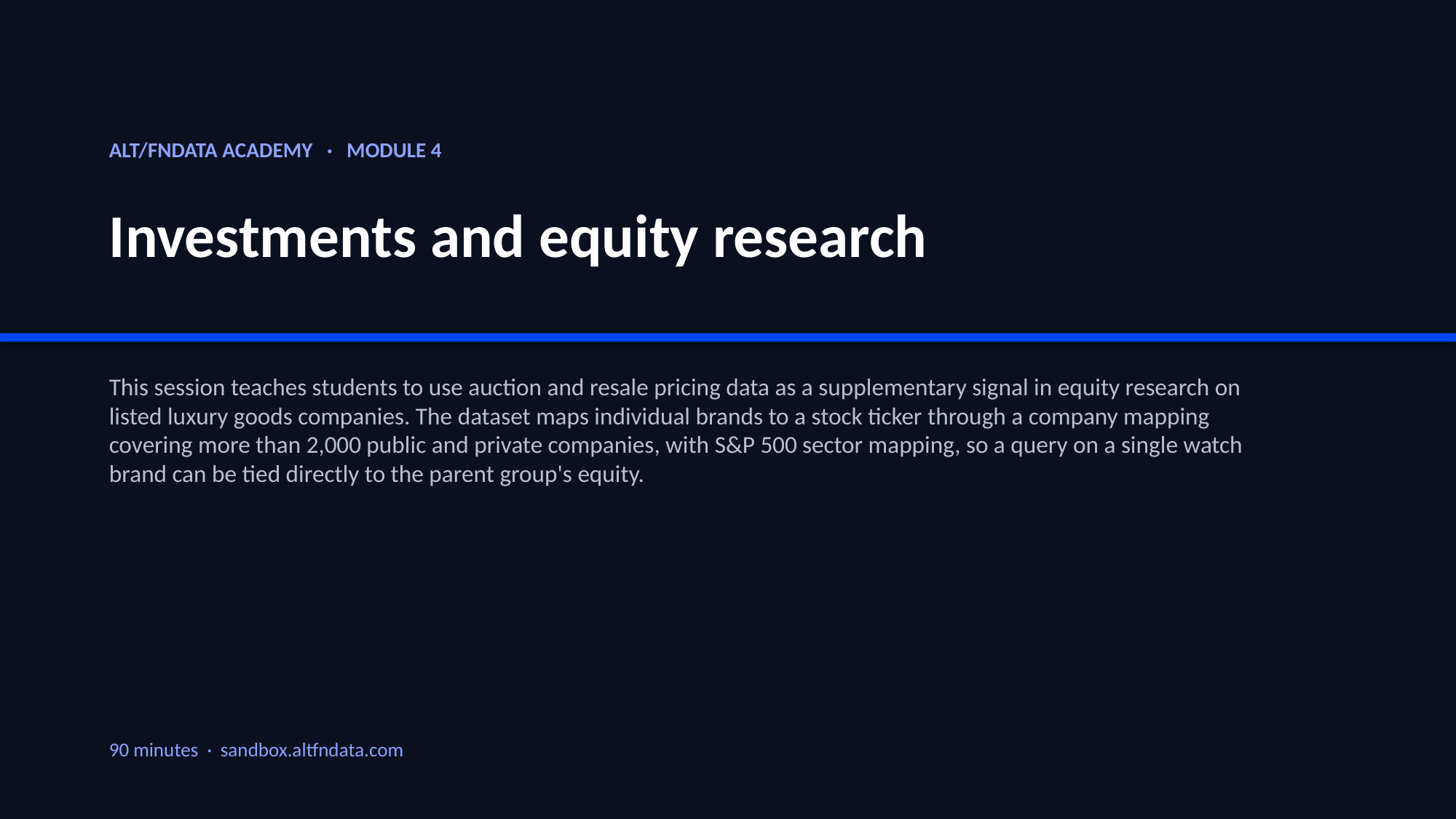

ALT/FNDATA ACADEMY   ·   MODULE 4
Investments and equity research

This session teaches students to use auction and resale pricing data as a supplementary signal in equity research on listed luxury goods companies. The dataset maps individual brands to a stock ticker through a company mapping covering more than 2,000 public and private companies, with S&P 500 sector mapping, so a query on a single watch brand can be tied directly to the parent group's equity.
90 minutes  ·  sandbox.altfndata.com